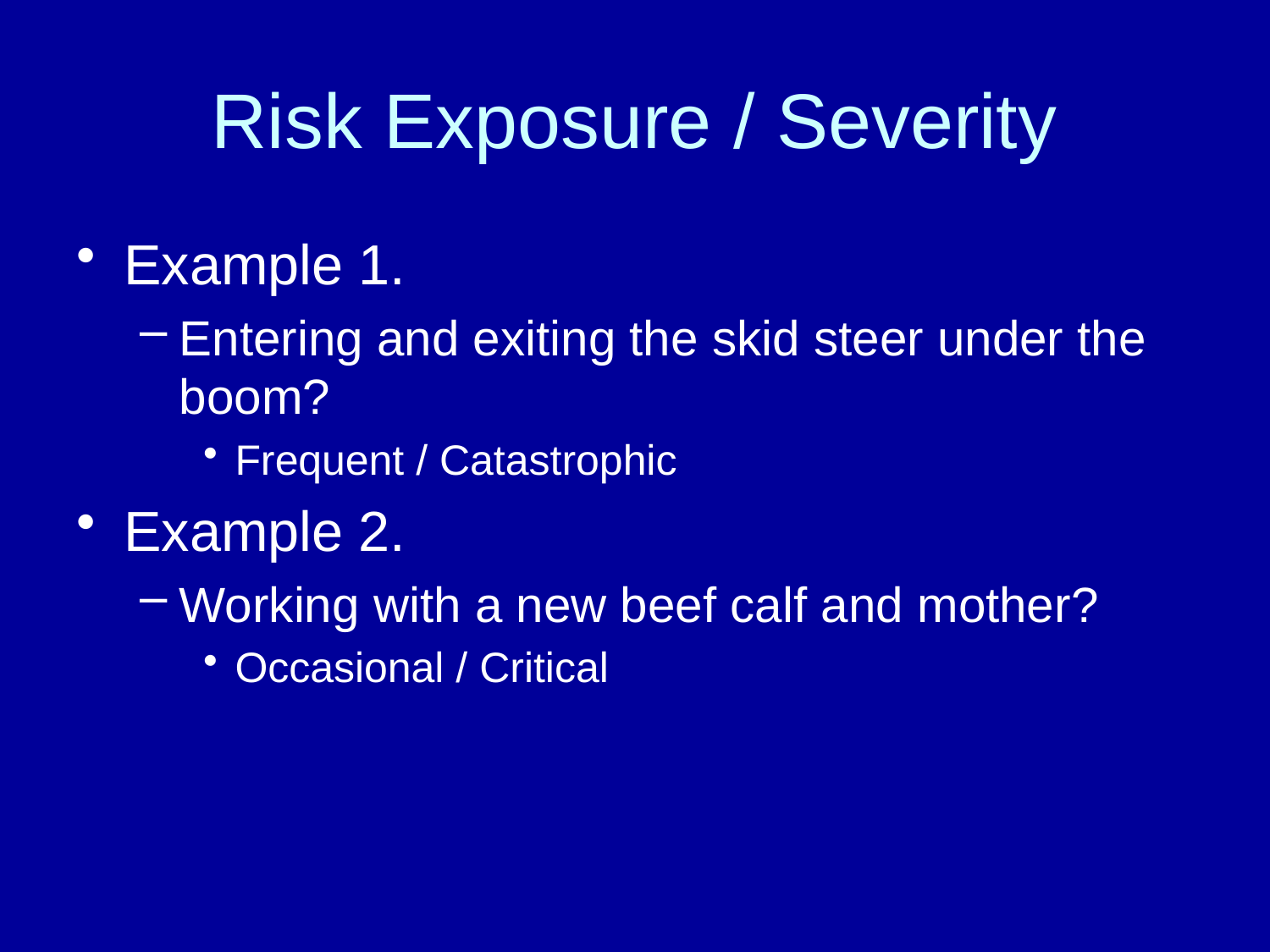

# Risk Exposure / Severity
Example 1.
Entering and exiting the skid steer under the boom?
Frequent / Catastrophic
Example 2.
Working with a new beef calf and mother?
Occasional / Critical